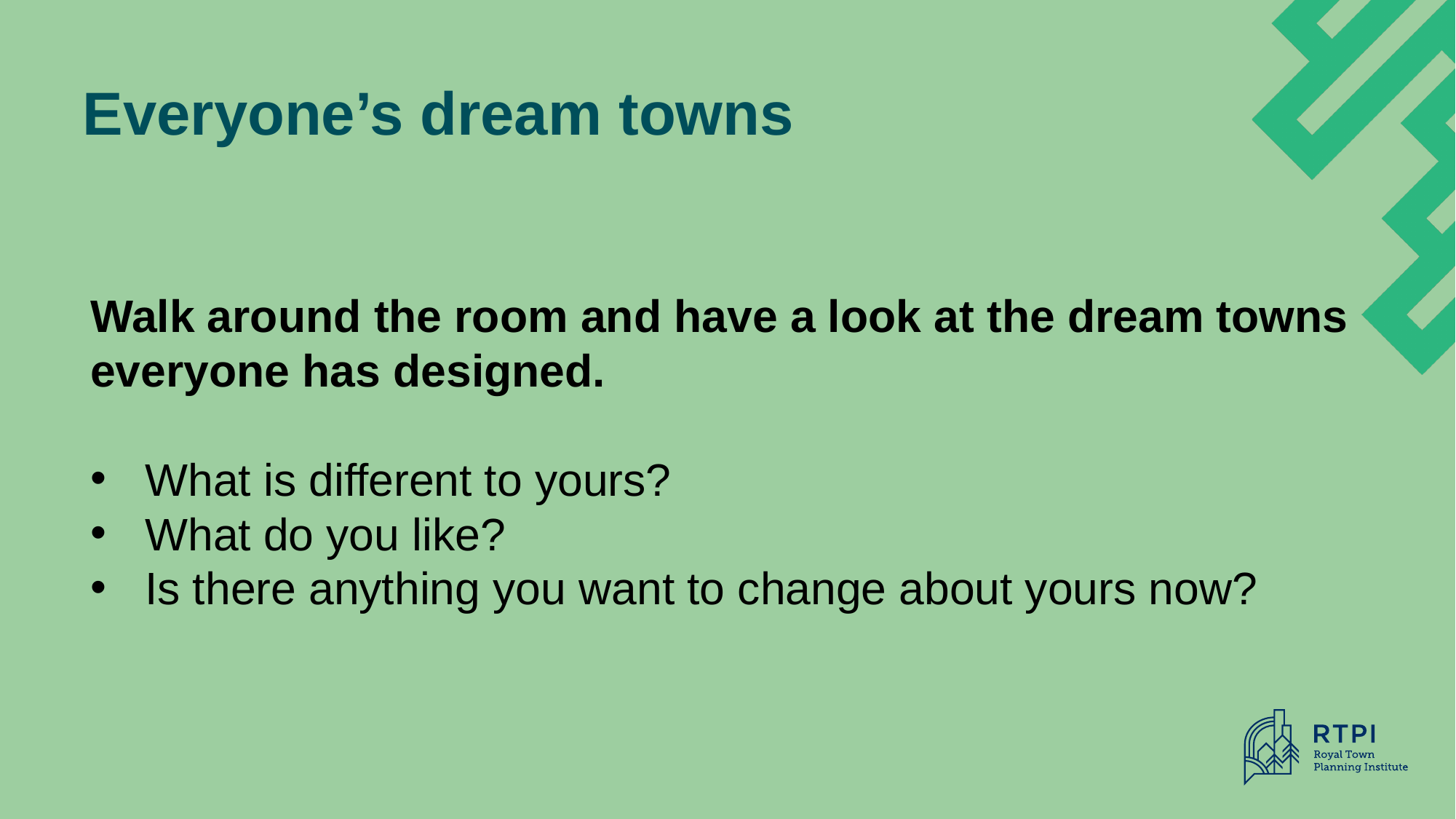

# Everyone’s dream towns
Walk around the room and have a look at the dream towns everyone has designed.

What is different to yours?
What do you like?
Is there anything you want to change about yours now?